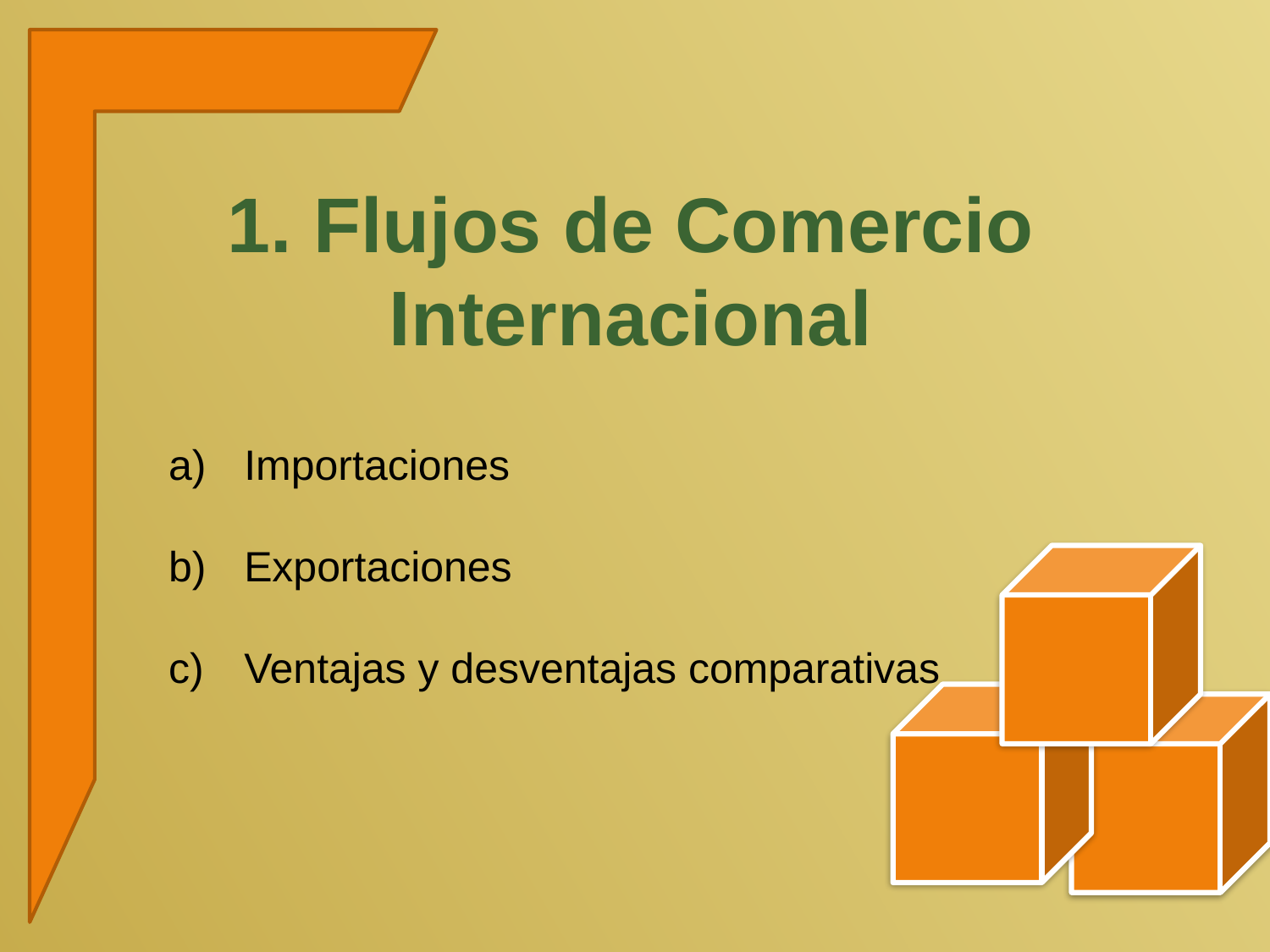

# 1. Flujos de Comercio Internacional
 Importaciones

 Exportaciones

 Ventajas y desventajas comparativas